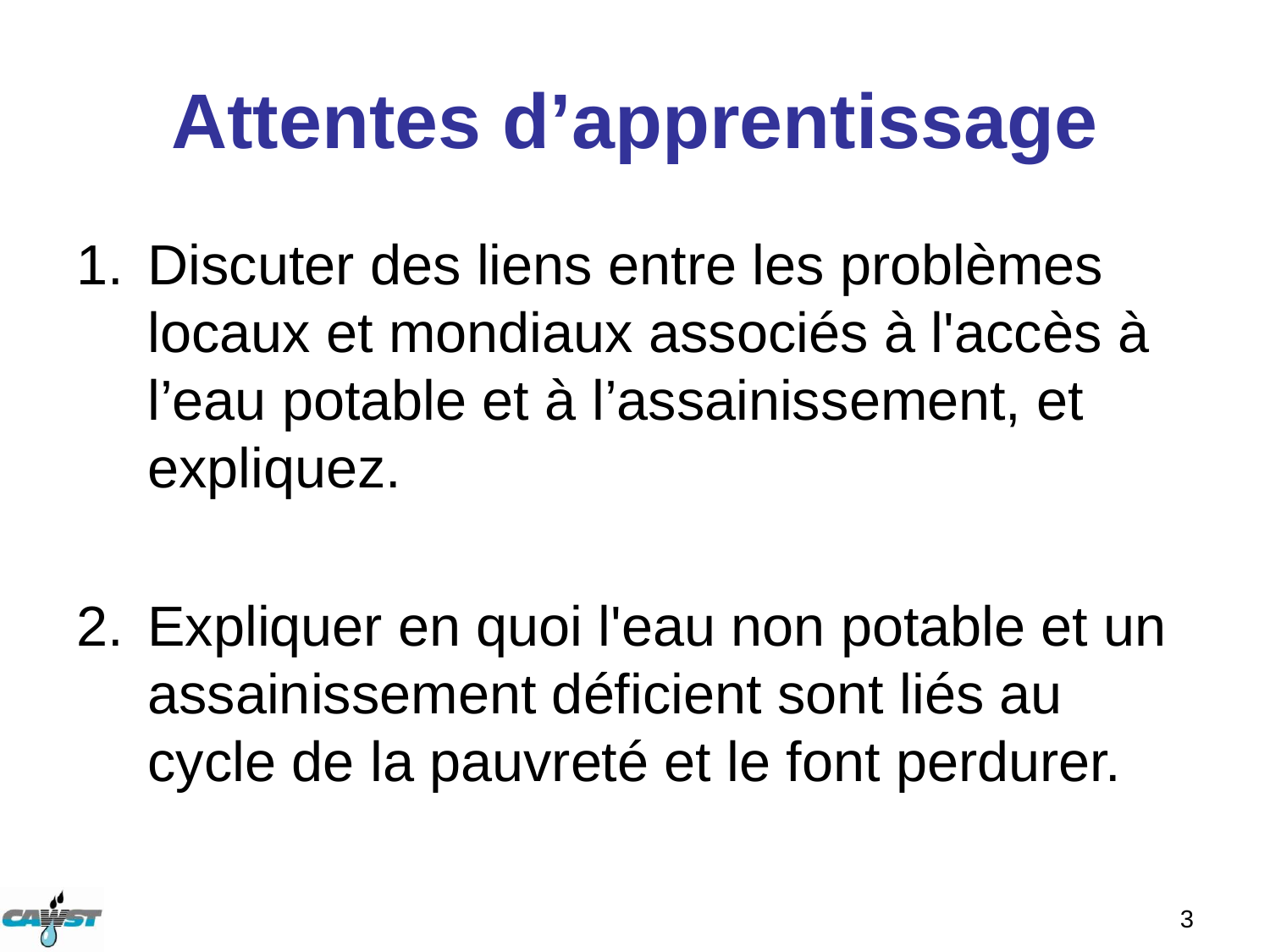

# Attentes d’apprentissage
Discuter des liens entre les problèmes locaux et mondiaux associés à l'accès à l’eau potable et à l’assainissement, et expliquez.

Expliquer en quoi l'eau non potable et un assainissement déficient sont liés au cycle de la pauvreté et le font perdurer.
3